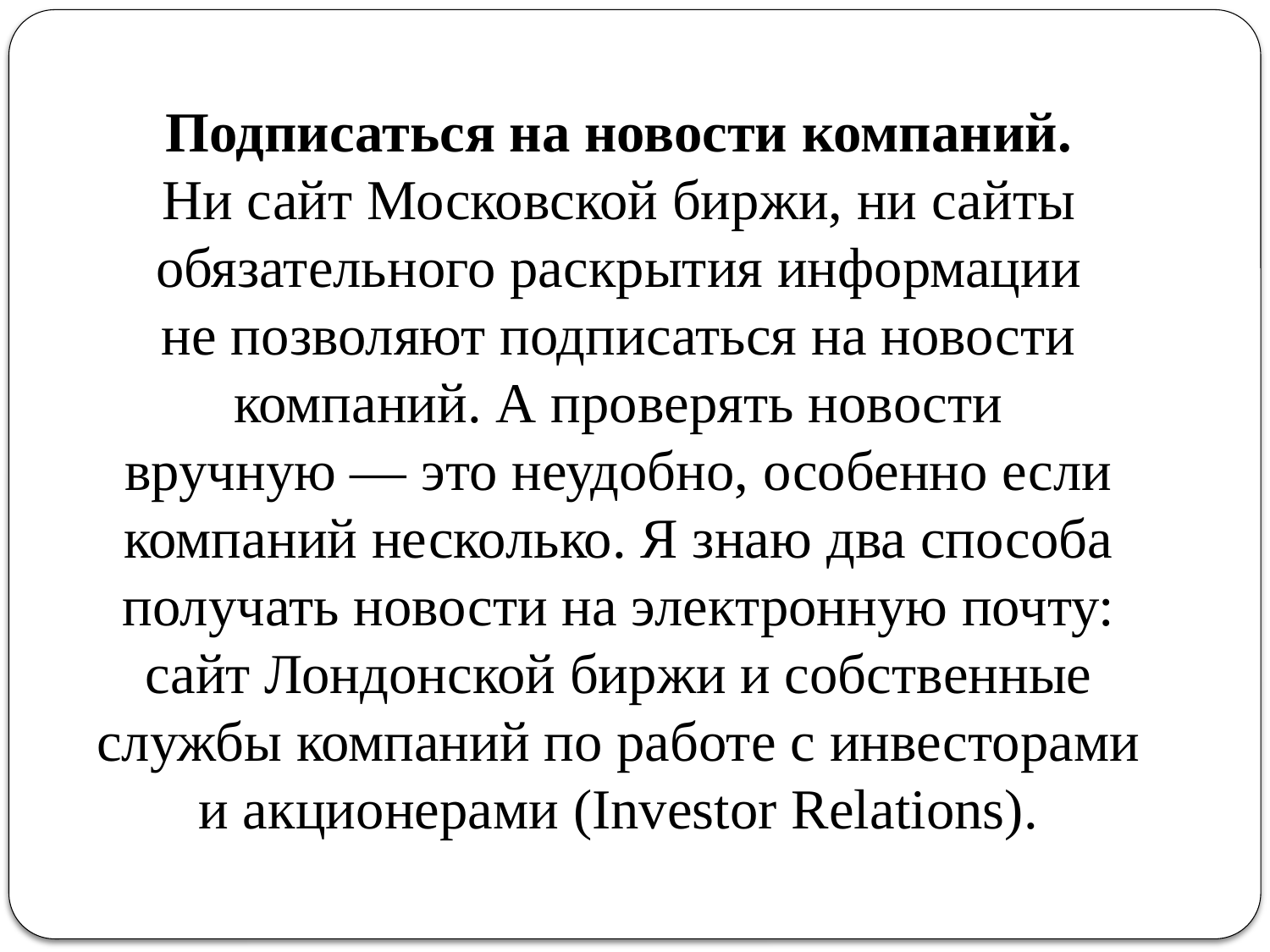

# Подписаться на новости компаний. Ни сайт Московской биржи, ни сайты обязательного раскрытия информации не позволяют подписаться на новости компаний. А проверять новости вручную — это неудобно, особенно если компаний несколько. Я знаю два способа получать новости на электронную почту: сайт Лондонской биржи и собственные службы компаний по работе с инвесторами и акционерами (Investor Relations).